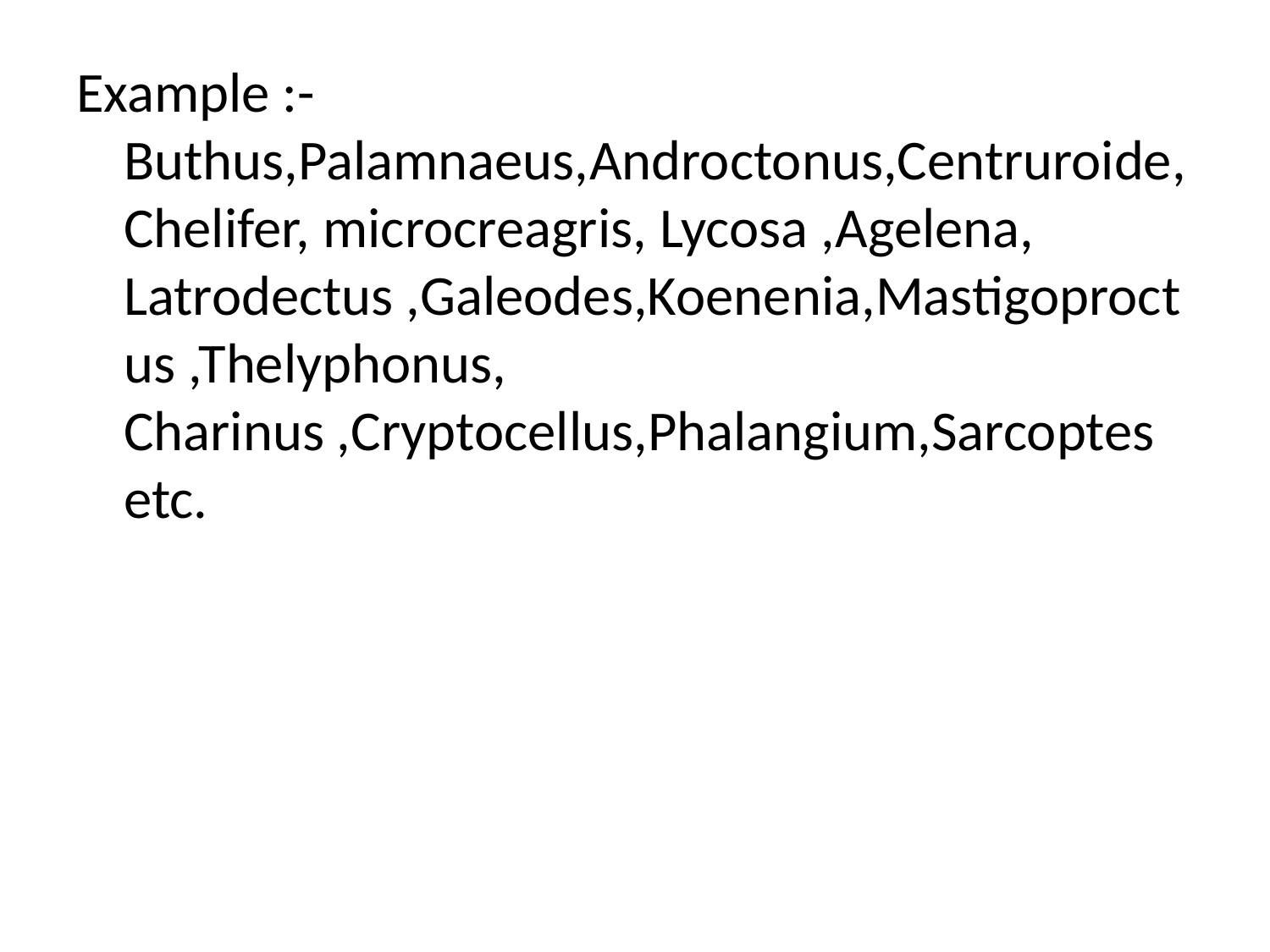

Example :- Buthus,Palamnaeus,Androctonus,Centruroide,Chelifer, microcreagris, Lycosa ,Agelena, Latrodectus ,Galeodes,Koenenia,Mastigoproctus ,Thelyphonus, Charinus ,Cryptocellus,Phalangium,Sarcoptes etc.